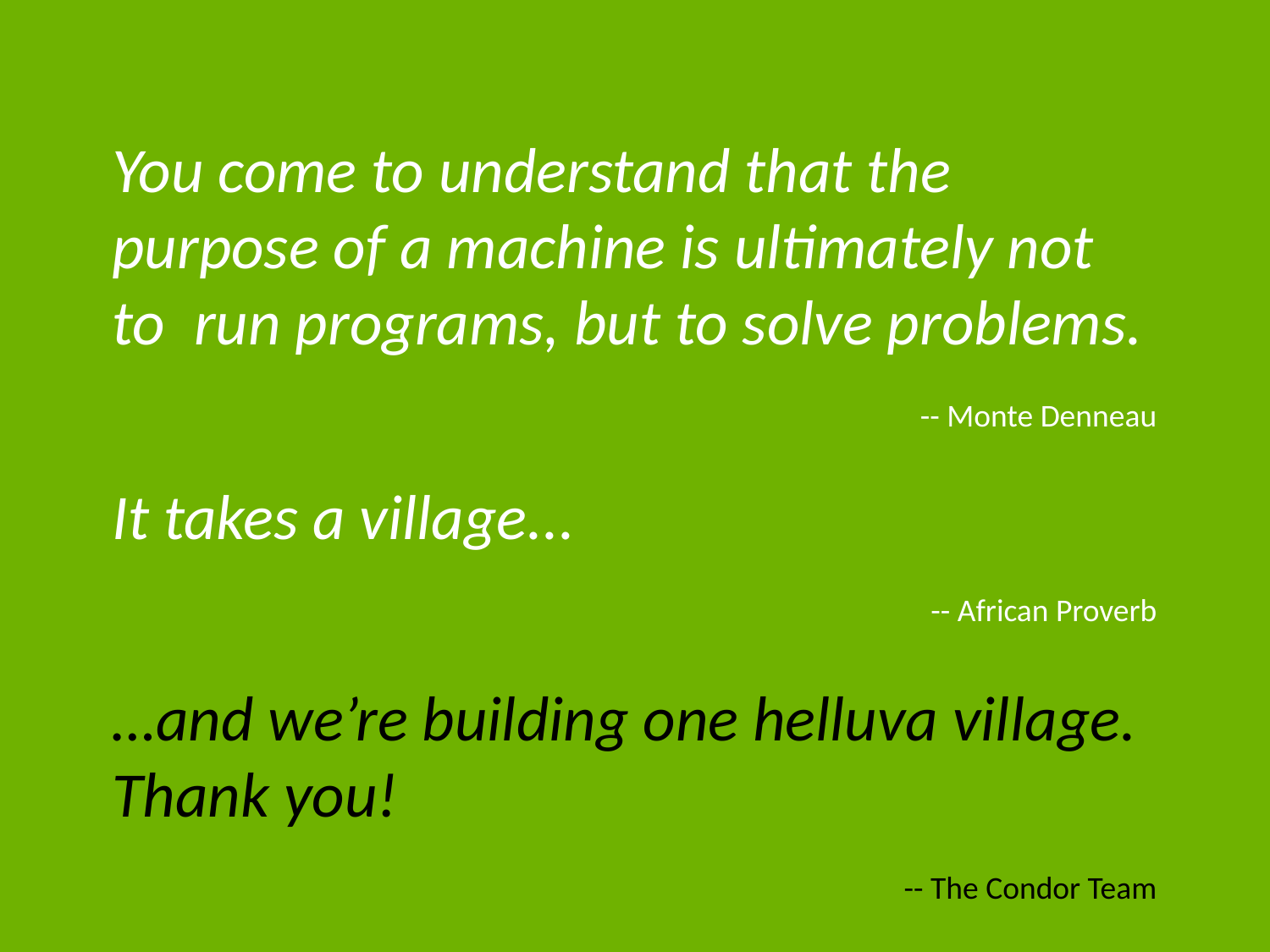

You come to understand that the purpose of a machine is ultimately not to  run programs, but to solve problems.

-- Monte Denneau
It takes a village...

-- African Proverb
…and we’re building one helluva village.
Thank you!

-- The Condor Team